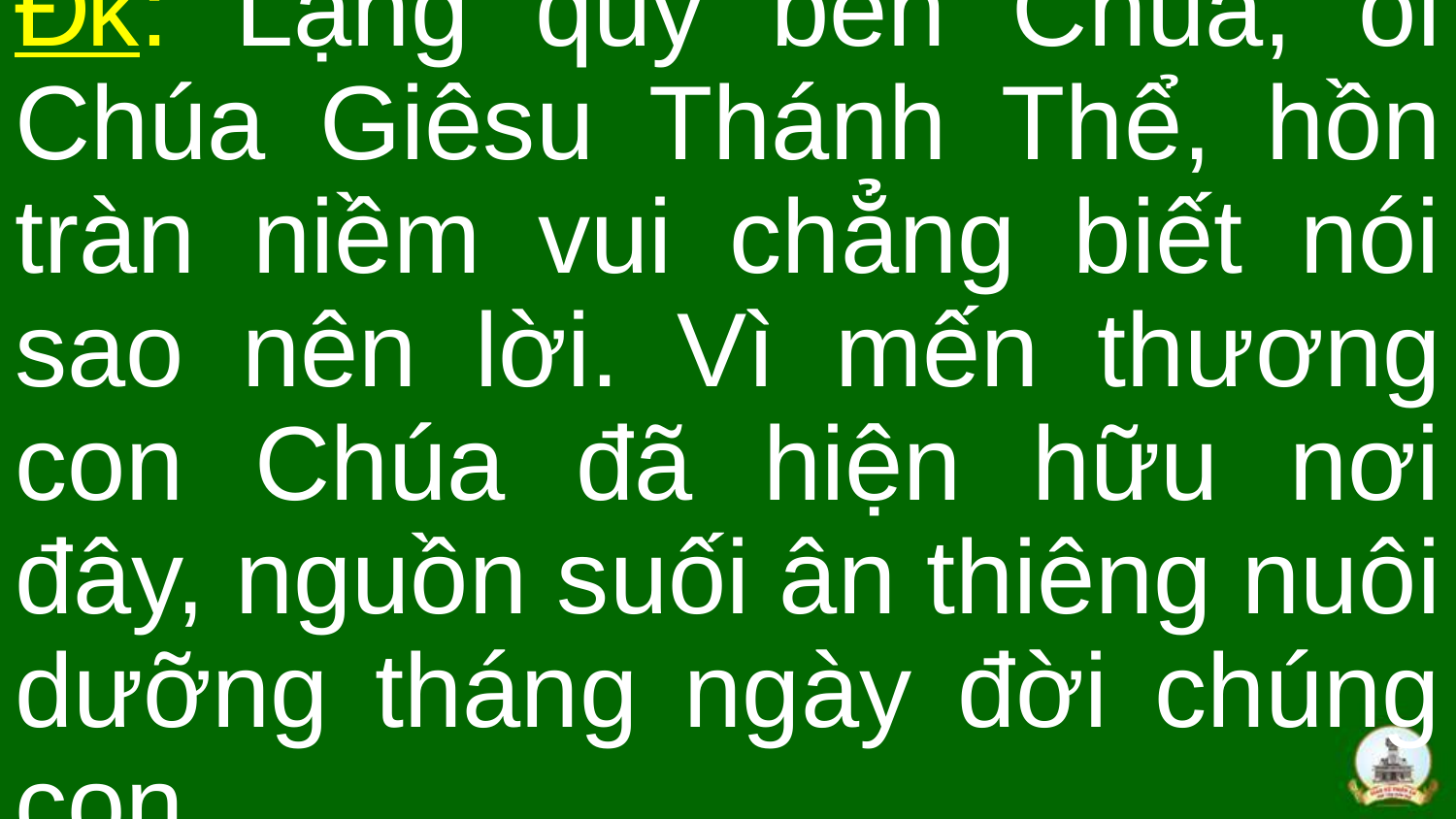

Đk: Lặng quỳ bên Chúa, ôi Chúa Giêsu Thánh Thể, hồn tràn niềm vui chẳng biết nói sao nên lời. Vì mến thương con Chúa đã hiện hữu nơi đây, nguồn suối ân thiêng nuôi dưỡng tháng ngày đời chúng con.